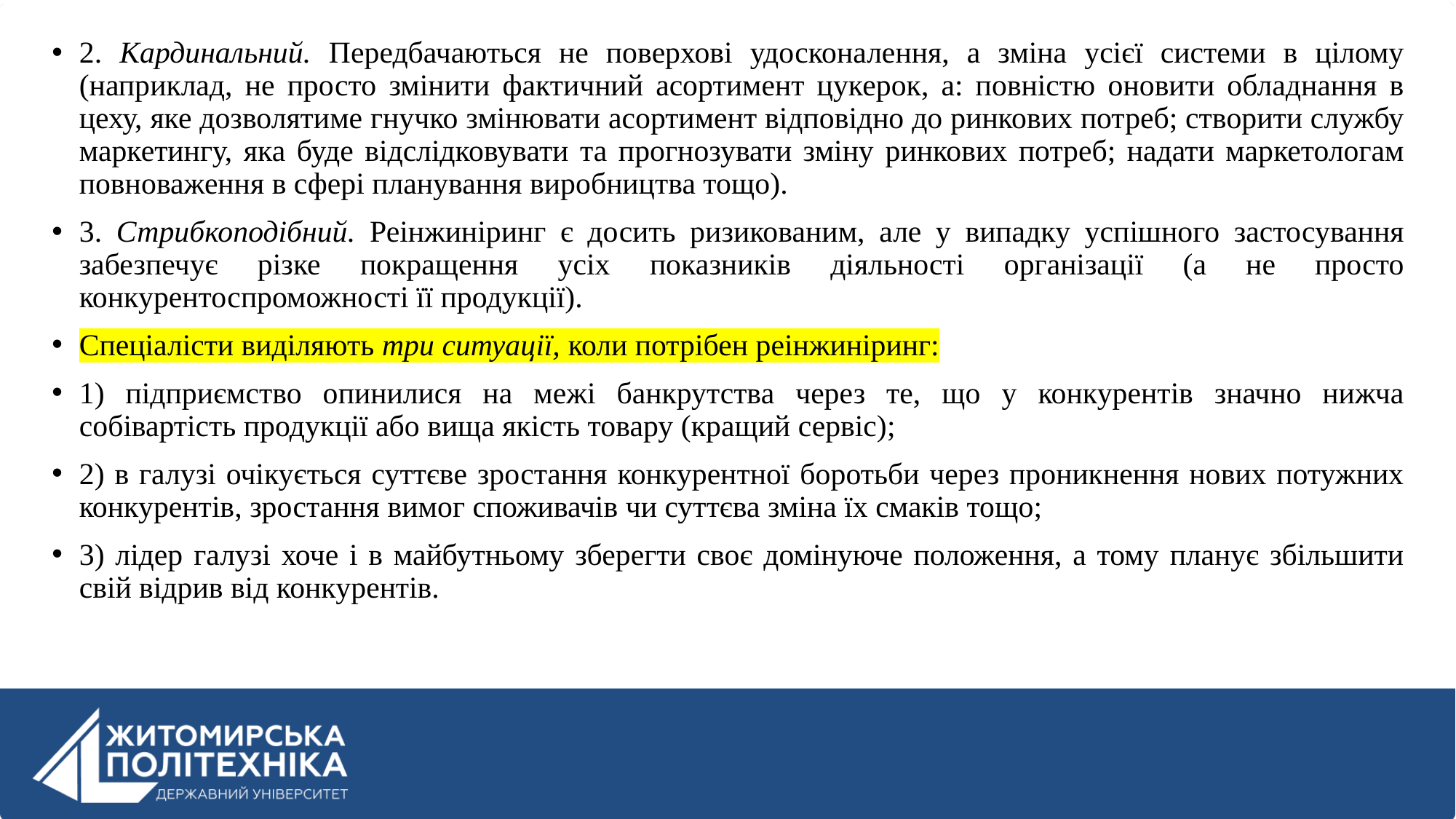

2. Кардинальний. Передбачаються не поверхові удосконалення, а зміна усієї системи в цілому (наприклад, не просто змінити фактичний асортимент цукерок, а: повністю оновити обладнання в цеху, яке дозволятиме гнучко змінювати асортимент відповідно до ринкових потреб; створити службу маркетингу, яка буде відслідковувати та прогнозувати зміну ринкових потреб; надати маркетологам повноваження в сфері планування виробництва тощо).
3. Стрибкоподібний. Реінжиніринг є досить ризикованим, але у випадку успішного застосування забезпечує різке покращення усіх показників діяльності організації (а не просто конкурентоспроможності її продукції).
Спеціалісти виділяють три ситуації, коли потрібен реінжиніринг:
1) підприємство опинилися на межі банкрутства через те, що у конкурентів значно нижча собівартість продукції або вища якість товару (кращий сервіс);
2) в галузі очікується суттєве зростання конкурентної боротьби через проникнення нових потужних конкурентів, зростання вимог споживачів чи суттєва зміна їх смаків тощо;
3) лідер галузі хоче і в майбутньому зберегти своє домінуюче положення, а тому планує збільшити свій відрив від конкурентів.